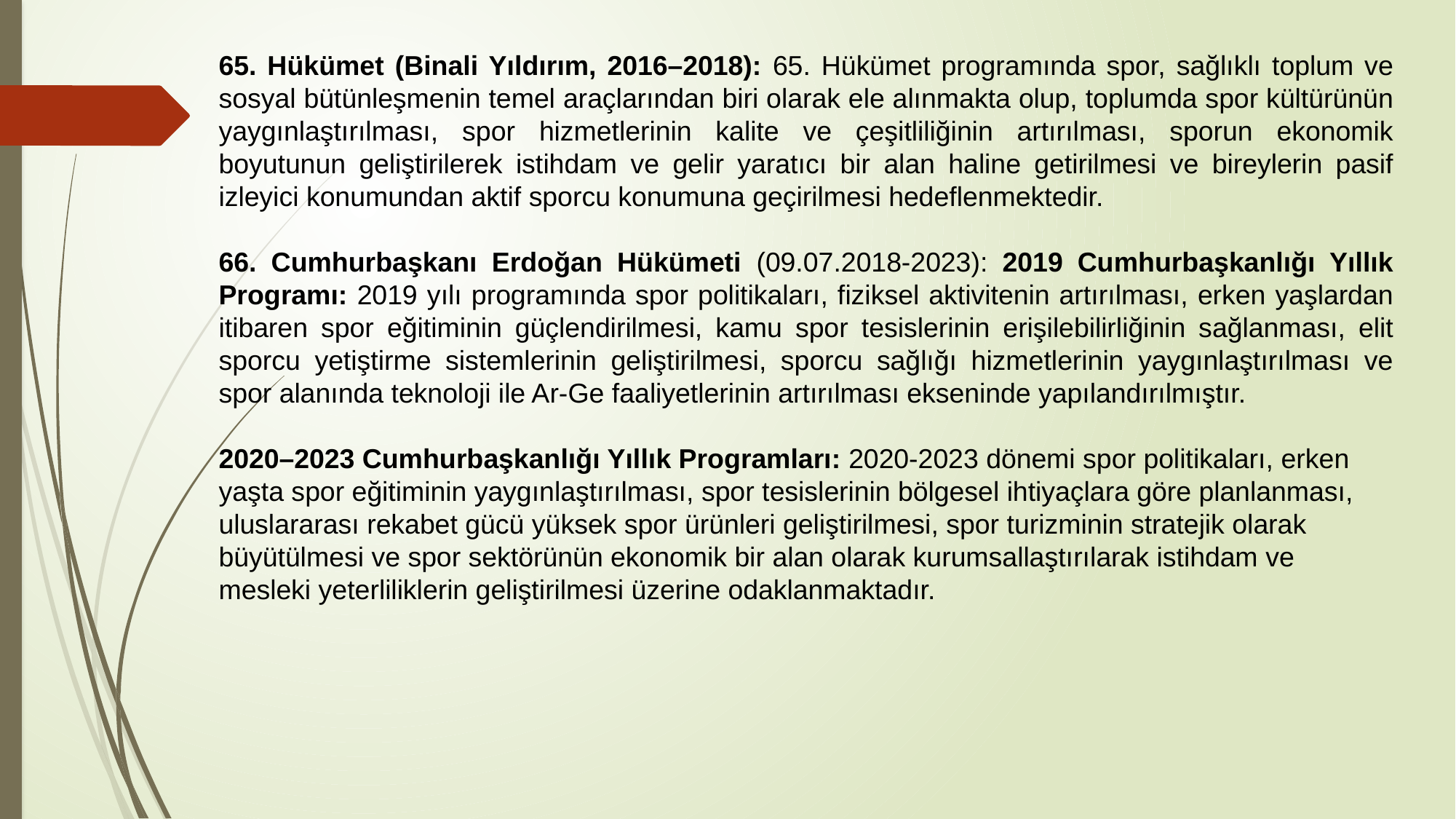

65. Hükümet (Binali Yıldırım, 2016–2018): 65. Hükümet programında spor, sağlıklı toplum ve sosyal bütünleşmenin temel araçlarından biri olarak ele alınmakta olup, toplumda spor kültürünün yaygınlaştırılması, spor hizmetlerinin kalite ve çeşitliliğinin artırılması, sporun ekonomik boyutunun geliştirilerek istihdam ve gelir yaratıcı bir alan haline getirilmesi ve bireylerin pasif izleyici konumundan aktif sporcu konumuna geçirilmesi hedeflenmektedir.

66. Cumhurbaşkanı Erdoğan Hükümeti (09.07.2018-2023): 2019 Cumhurbaşkanlığı Yıllık Programı: 2019 yılı programında spor politikaları, fiziksel aktivitenin artırılması, erken yaşlardan itibaren spor eğitiminin güçlendirilmesi, kamu spor tesislerinin erişilebilirliğinin sağlanması, elit sporcu yetiştirme sistemlerinin geliştirilmesi, sporcu sağlığı hizmetlerinin yaygınlaştırılması ve spor alanında teknoloji ile Ar-Ge faaliyetlerinin artırılması ekseninde yapılandırılmıştır.

2020–2023 Cumhurbaşkanlığı Yıllık Programları: 2020-2023 dönemi spor politikaları, erken yaşta spor eğitiminin yaygınlaştırılması, spor tesislerinin bölgesel ihtiyaçlara göre planlanması, uluslararası rekabet gücü yüksek spor ürünleri geliştirilmesi, spor turizminin stratejik olarak büyütülmesi ve spor sektörünün ekonomik bir alan olarak kurumsallaştırılarak istihdam ve mesleki yeterliliklerin geliştirilmesi üzerine odaklanmaktadır.